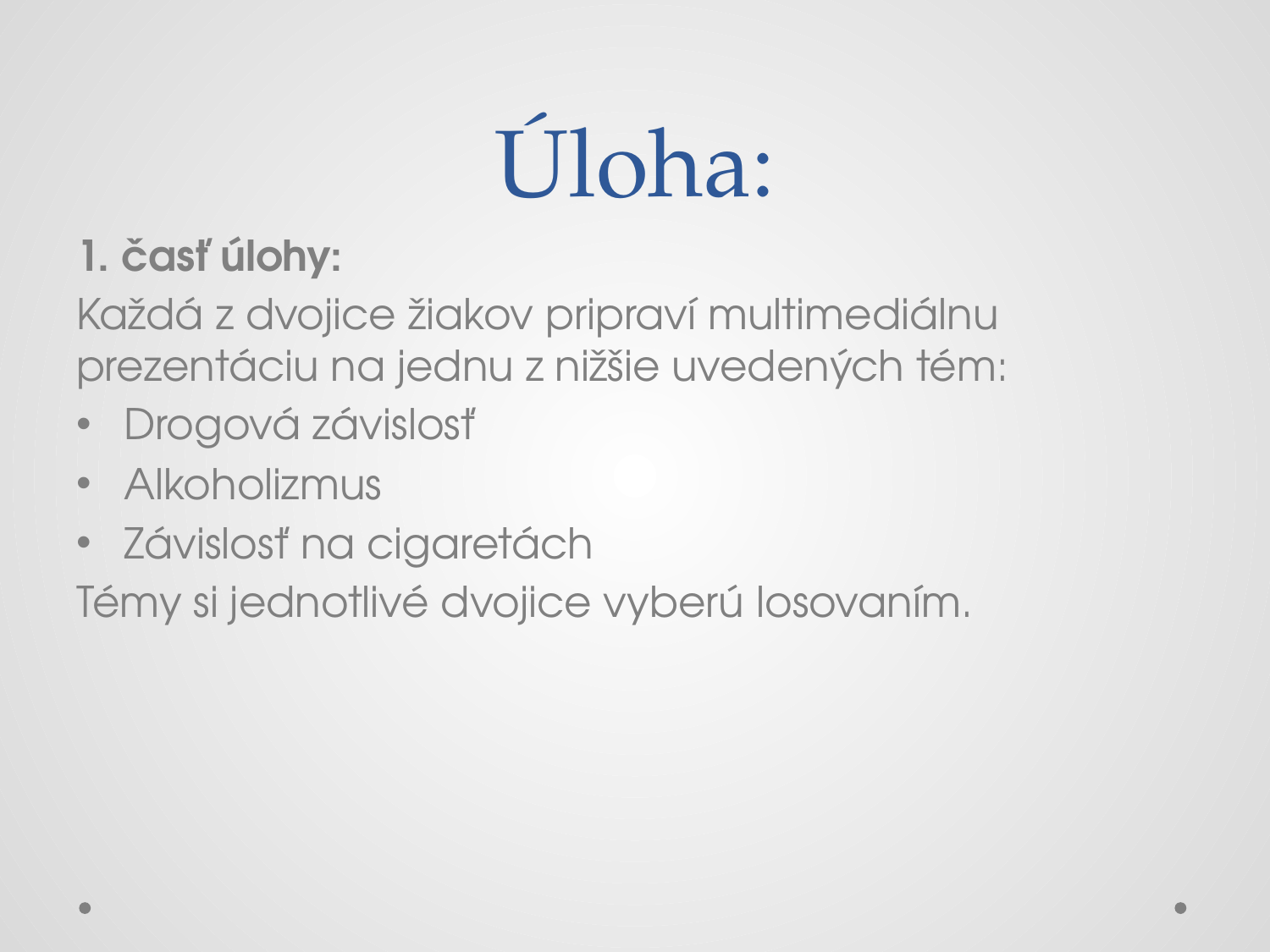

# Úloha:
1. časť úlohy:
Každá z dvojice žiakov pripraví multimediálnu prezentáciu na jednu z nižšie uvedených tém:
Drogová závislosť
Alkoholizmus
Závislosť na cigaretách
Témy si jednotlivé dvojice vyberú losovaním.